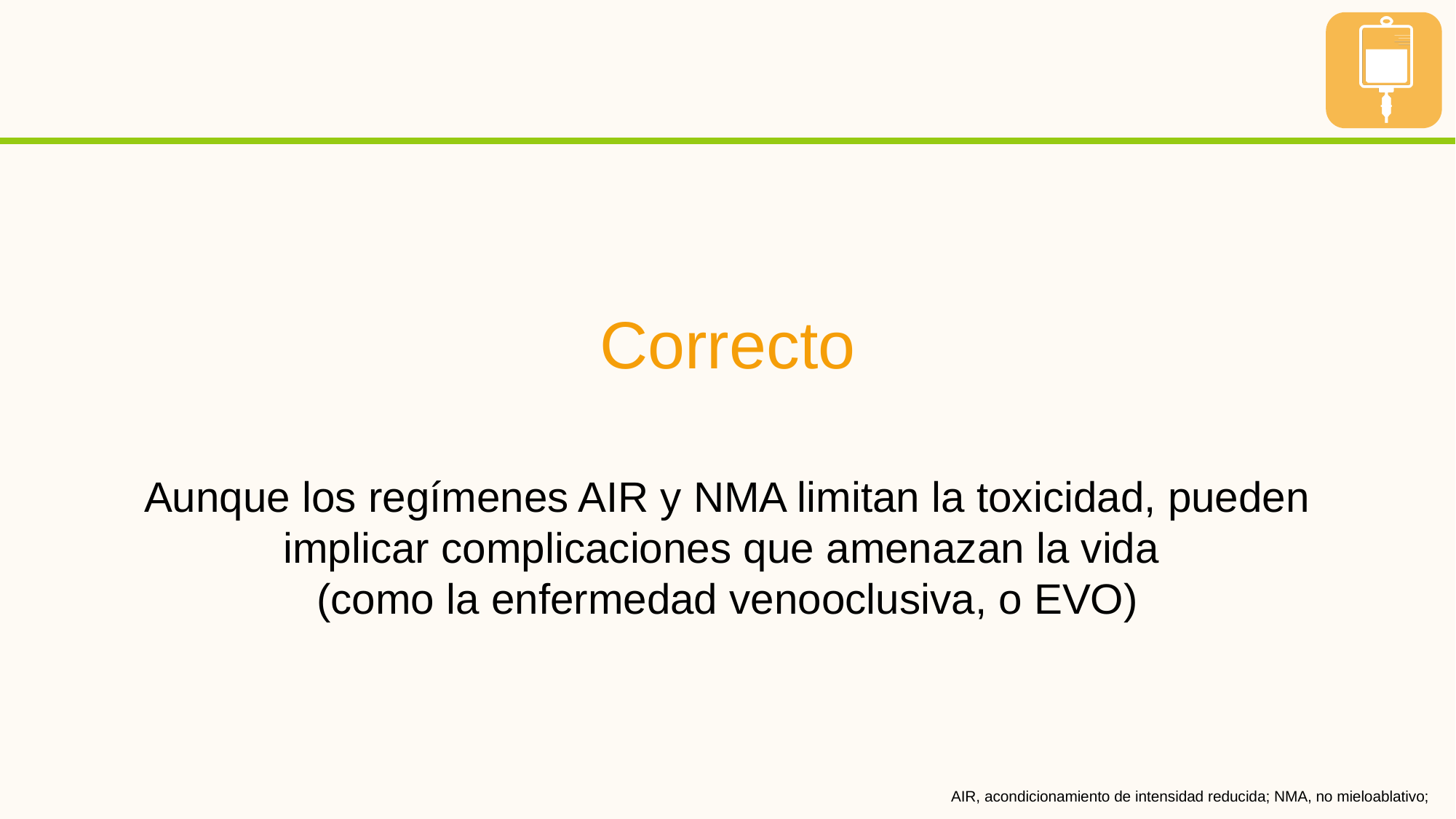

Correcto
Aunque los regímenes AIR y NMA limitan la toxicidad, pueden implicar complicaciones que amenazan la vida
(como la enfermedad venooclusiva, o EVO)

AIR, acondicionamiento de intensidad reducida; NMA, no mieloablativo;